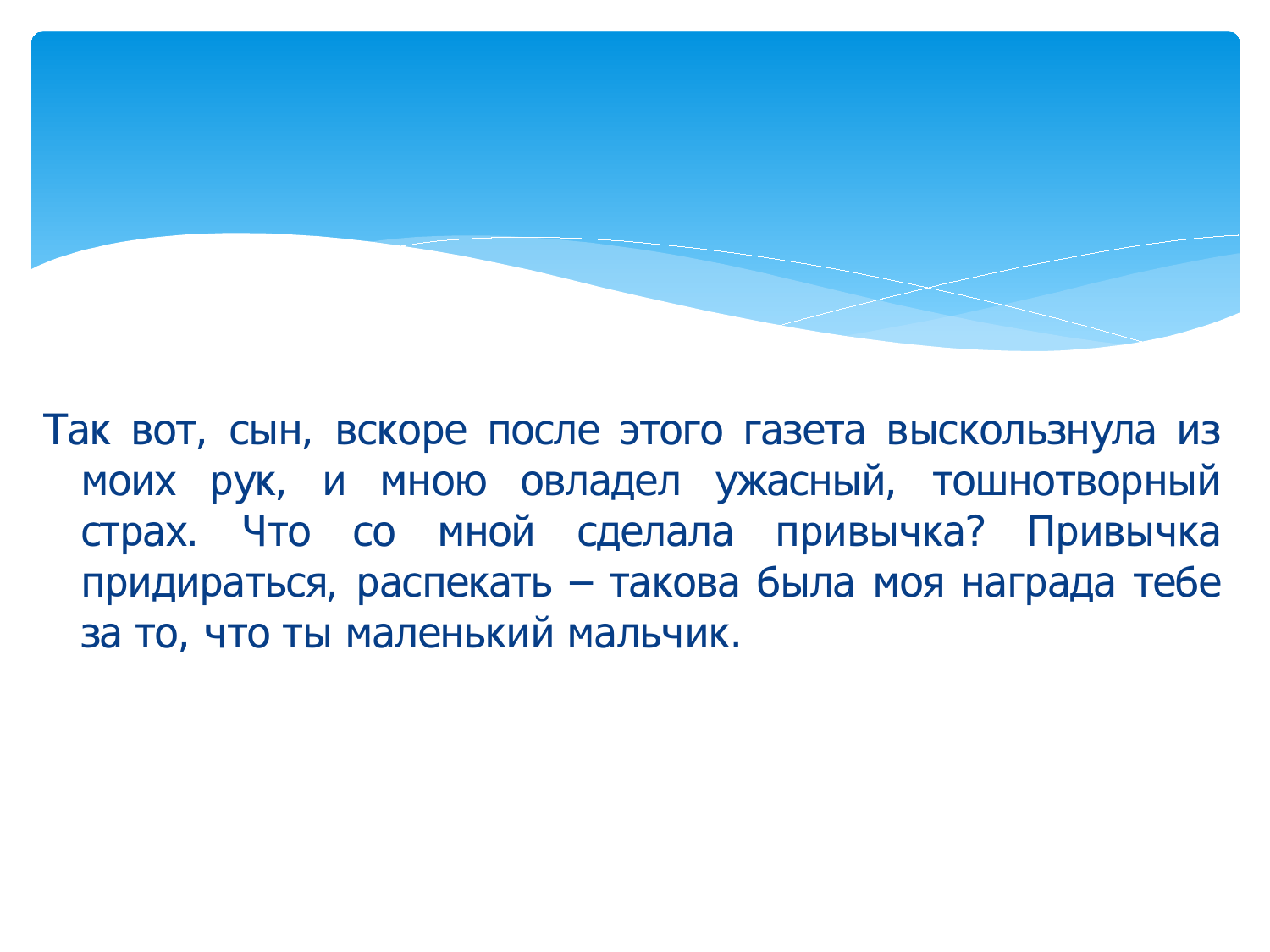

# Так вот, сын, вскоре после этого газета выскользнула из моих рук, и мною овладел ужасный, тошнотворный страх. Что со мной сделала привычка? Привычка придираться, распекать – такова была моя награда тебе за то, что ты маленький мальчик.